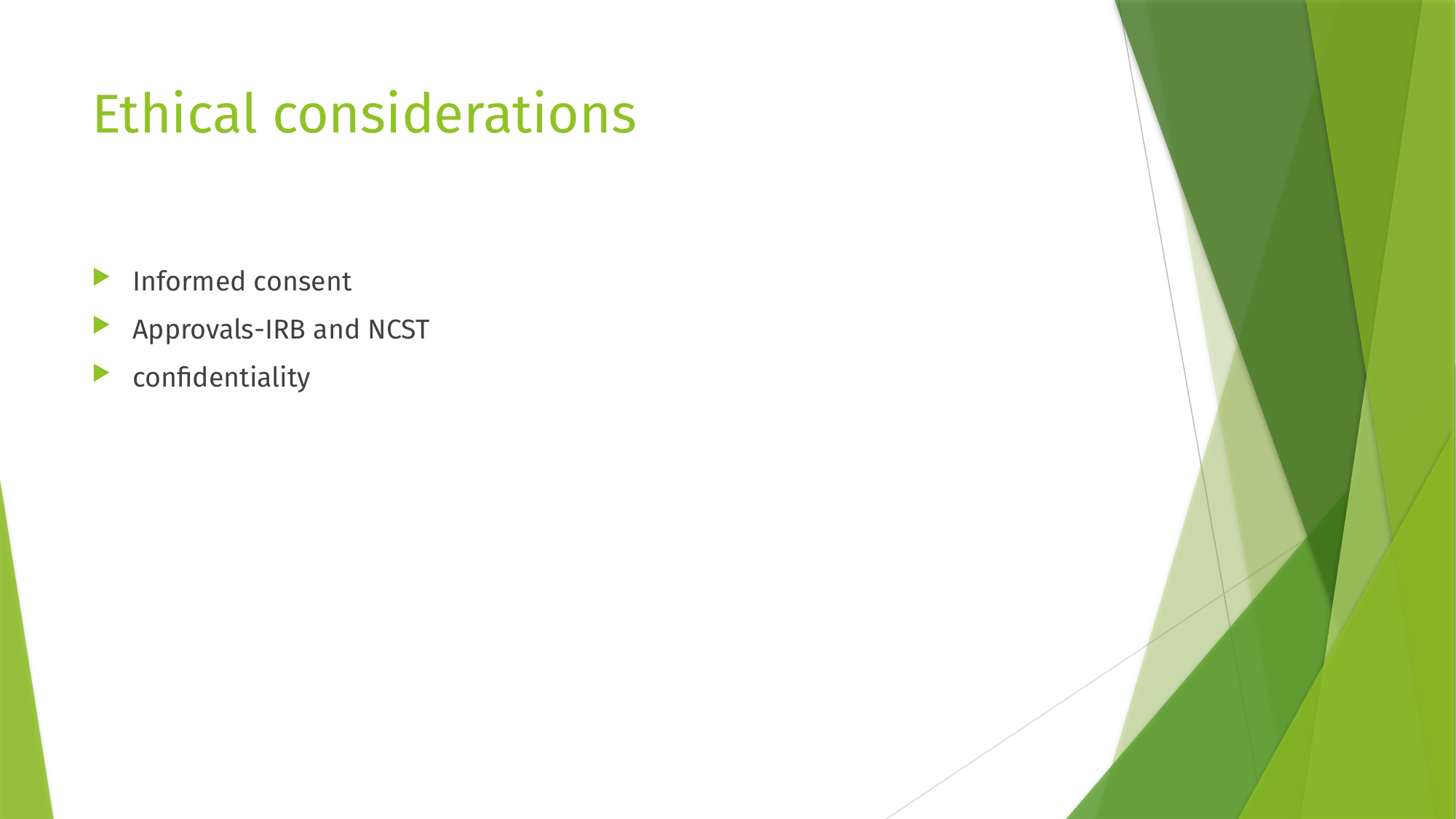

# Ethical considerations
Informed consent
Approvals-IRB and NCST
confidentiality